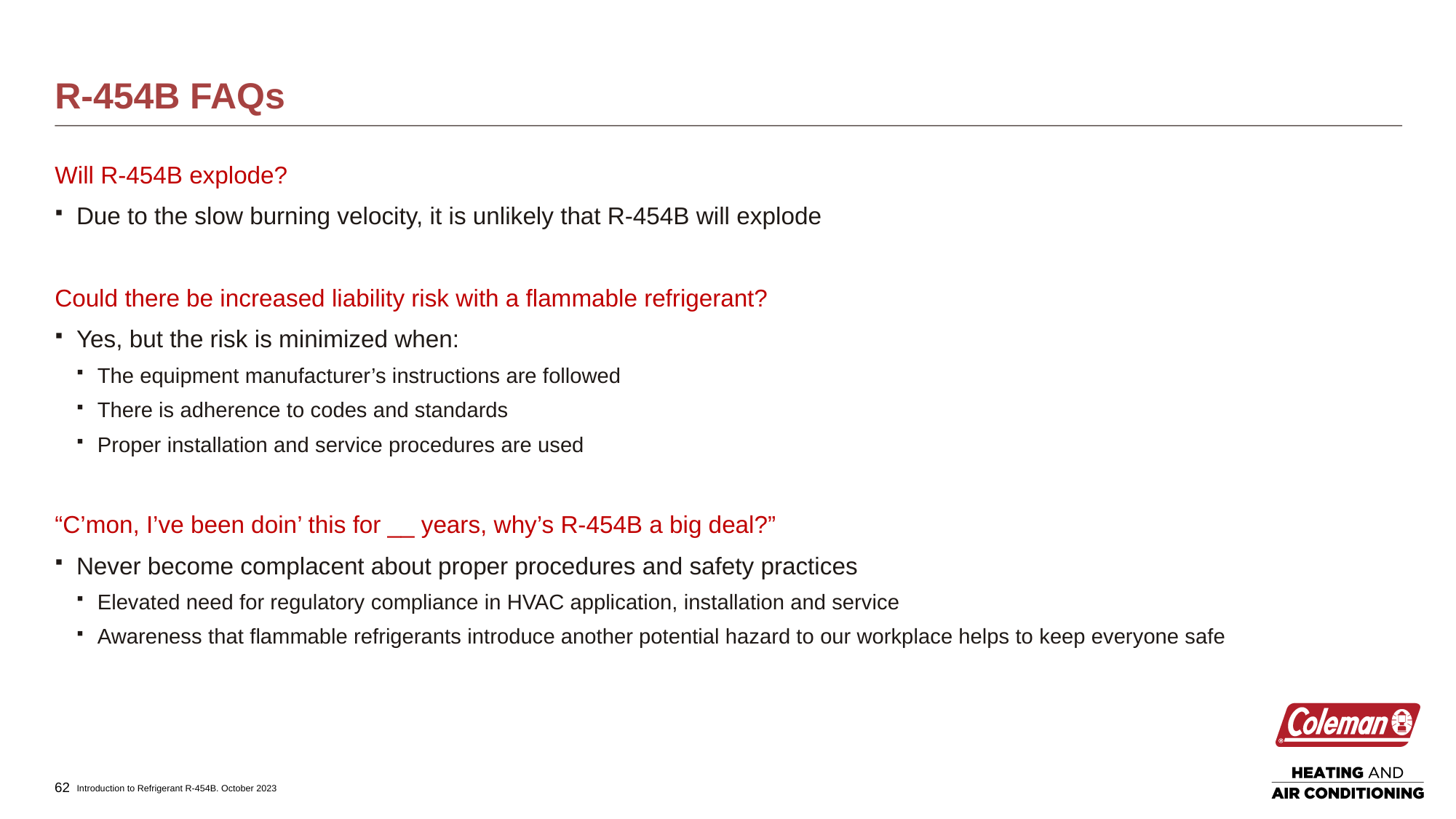

# R-454B FAQs
Will R-454B explode?
Due to the slow burning velocity, it is unlikely that R-454B will explode

Could there be increased liability risk with a flammable refrigerant?
Yes, but the risk is minimized when:
The equipment manufacturer’s instructions are followed
There is adherence to codes and standards
Proper installation and service procedures are used

“C’mon, I’ve been doin’ this for __ years, why’s R-454B a big deal?”
Never become complacent about proper procedures and safety practices
Elevated need for regulatory compliance in HVAC application, installation and service
Awareness that flammable refrigerants introduce another potential hazard to our workplace helps to keep everyone safe